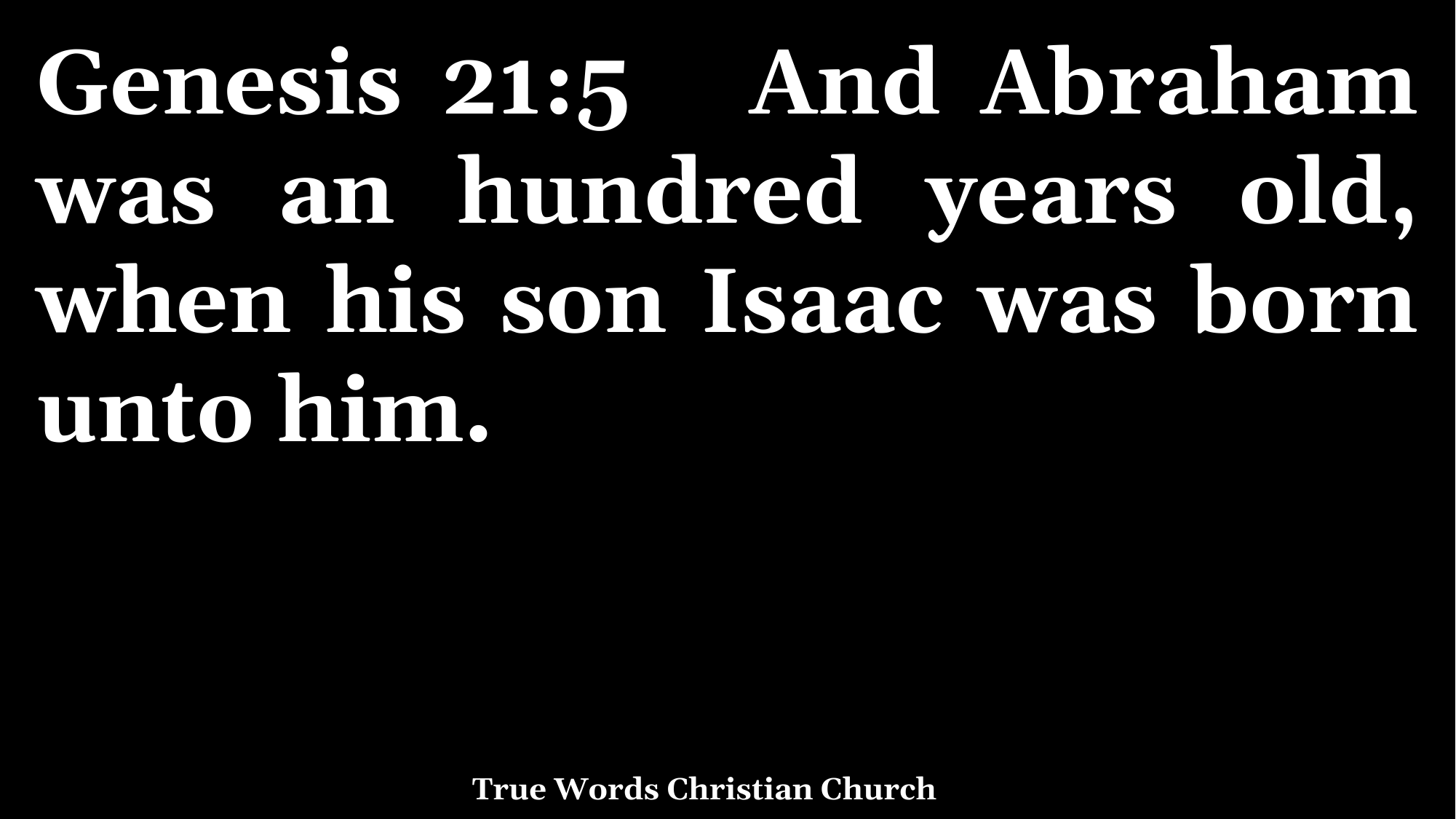

Genesis 21:5   And Abraham was an hundred years old, when his son Isaac was born unto him.
True Words Christian Church